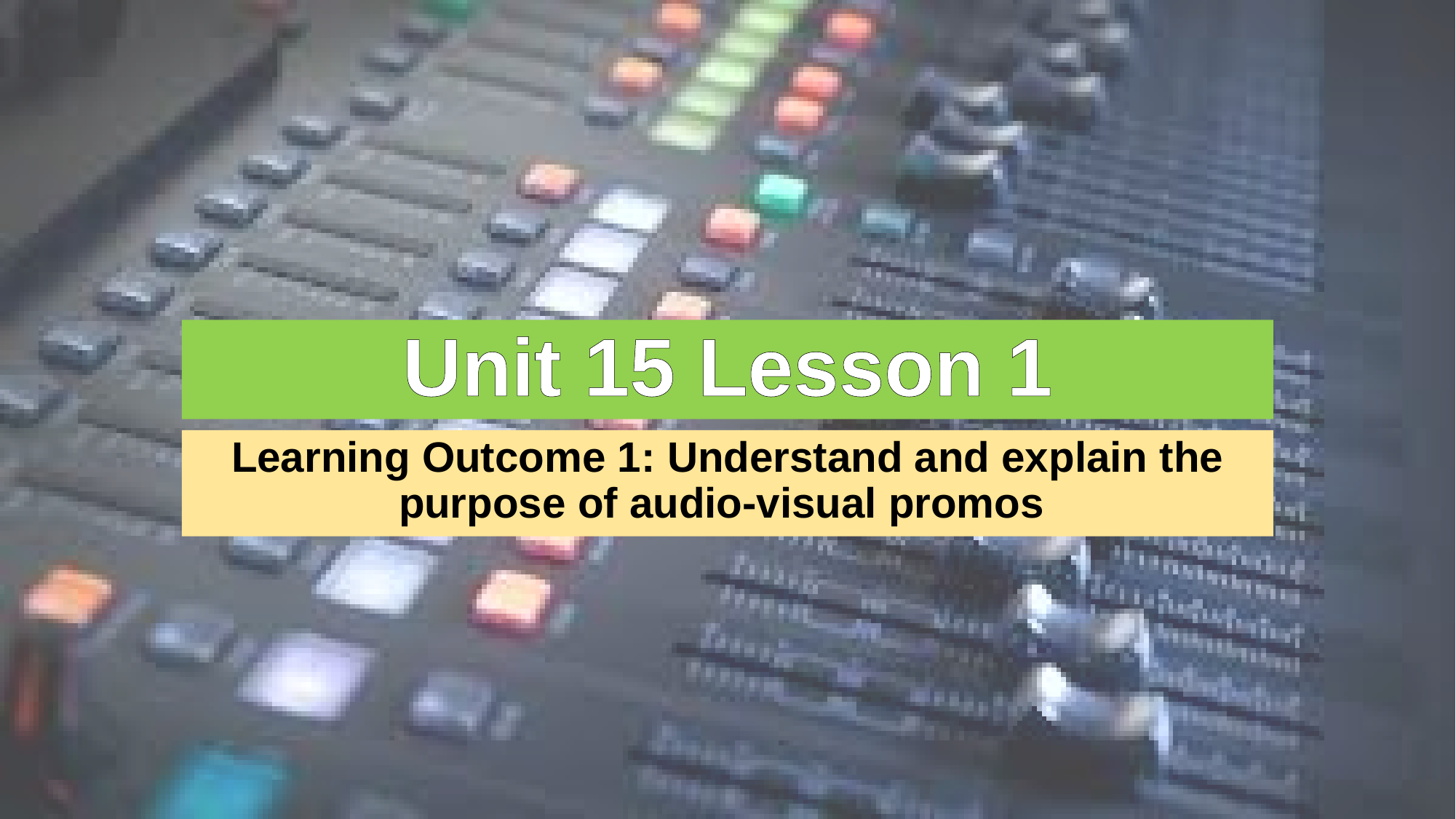

# Unit 15 Lesson 1
Learning Outcome 1: Understand and explain the purpose of audio-visual promos